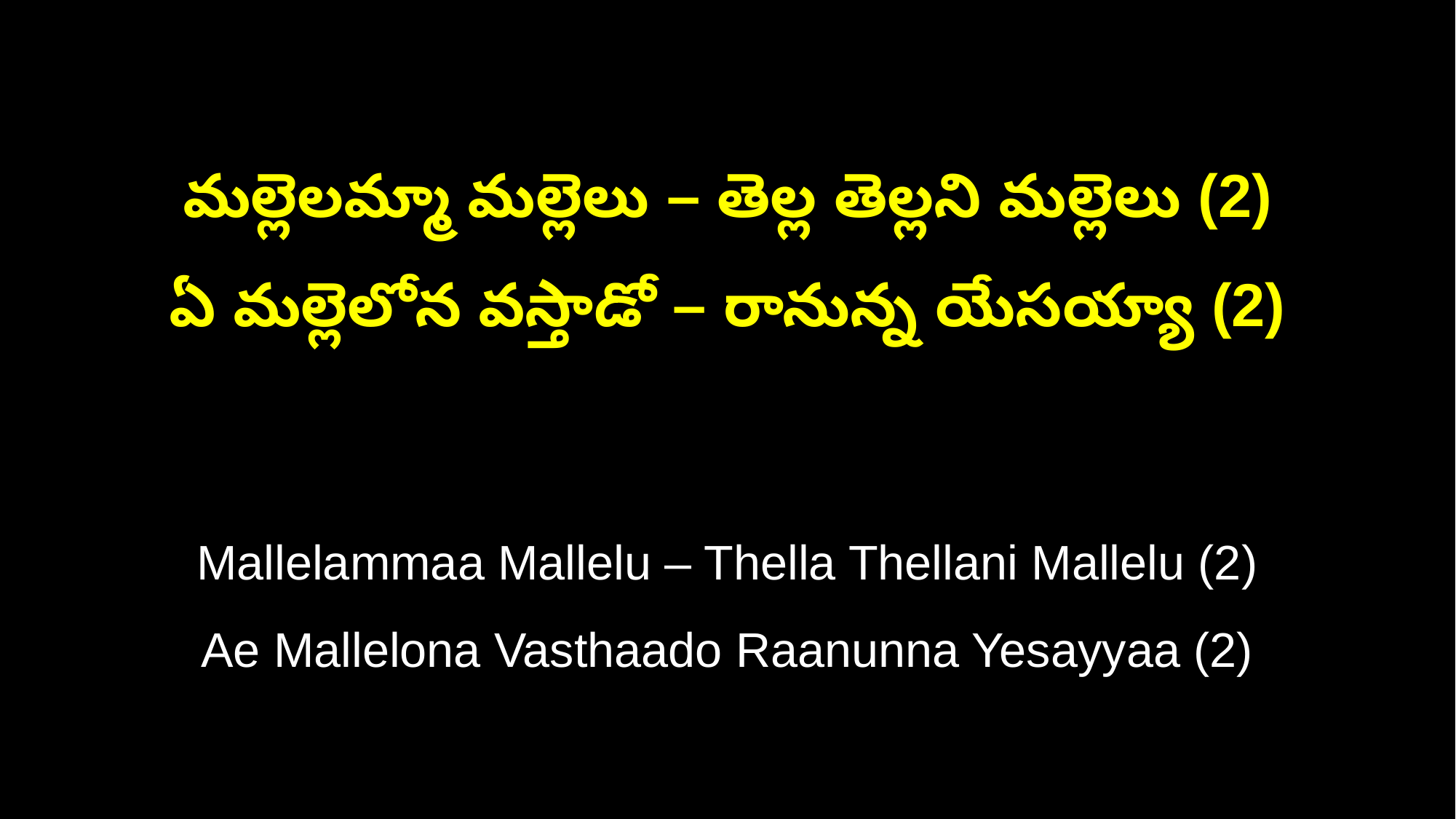

మల్లెలమ్మా మల్లెలు – తెల్ల తెల్లని మల్లెలు (2)
ఏ మల్లెలోన వస్తాడో – రానున్న యేసయ్యా (2)
Mallelammaa Mallelu – Thella Thellani Mallelu (2)
Ae Mallelona Vasthaado Raanunna Yesayyaa (2)